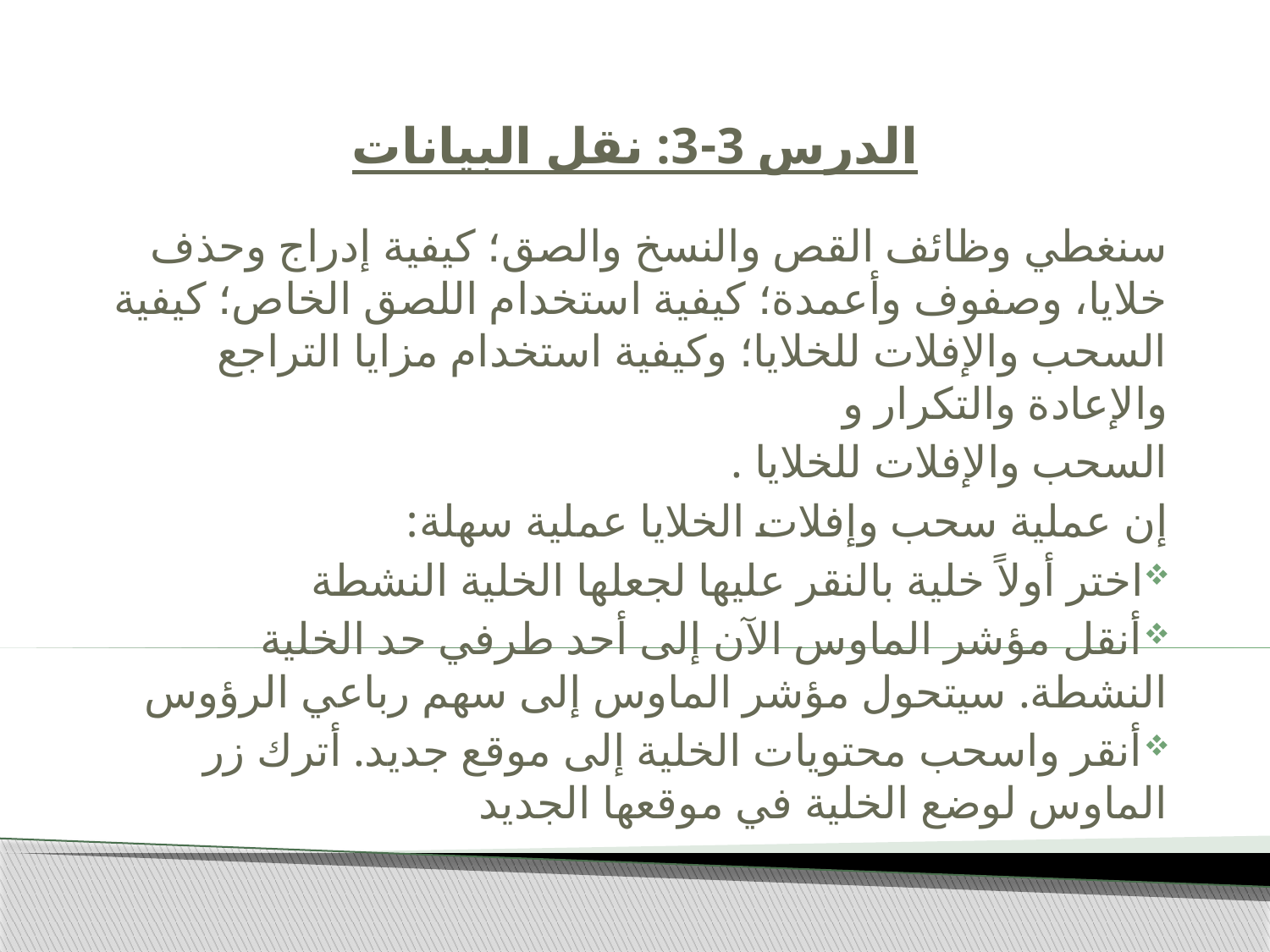

# الدرس 3-3: نقل البيانات
سنغطي وظائف القص والنسخ والصق؛ كيفية إدراج وحذف خلايا، وصفوف وأعمدة؛ كيفية استخدام اللصق الخاص؛ كيفية السحب والإفلات للخلايا؛ وكيفية استخدام مزايا التراجع والإعادة والتكرار و
السحب والإفلات للخلايا .
إن عملية سحب وإفلات الخلايا عملية سهلة:
اختر أولاً خلية بالنقر عليها لجعلها الخلية النشطة
أنقل مؤشر الماوس الآن إلى أحد طرفي حد الخلية النشطة. سيتحول مؤشر الماوس إلى سهم رباعي الرؤوس
أنقر واسحب محتويات الخلية إلى موقع جديد. أترك زر الماوس لوضع الخلية في موقعها الجديد